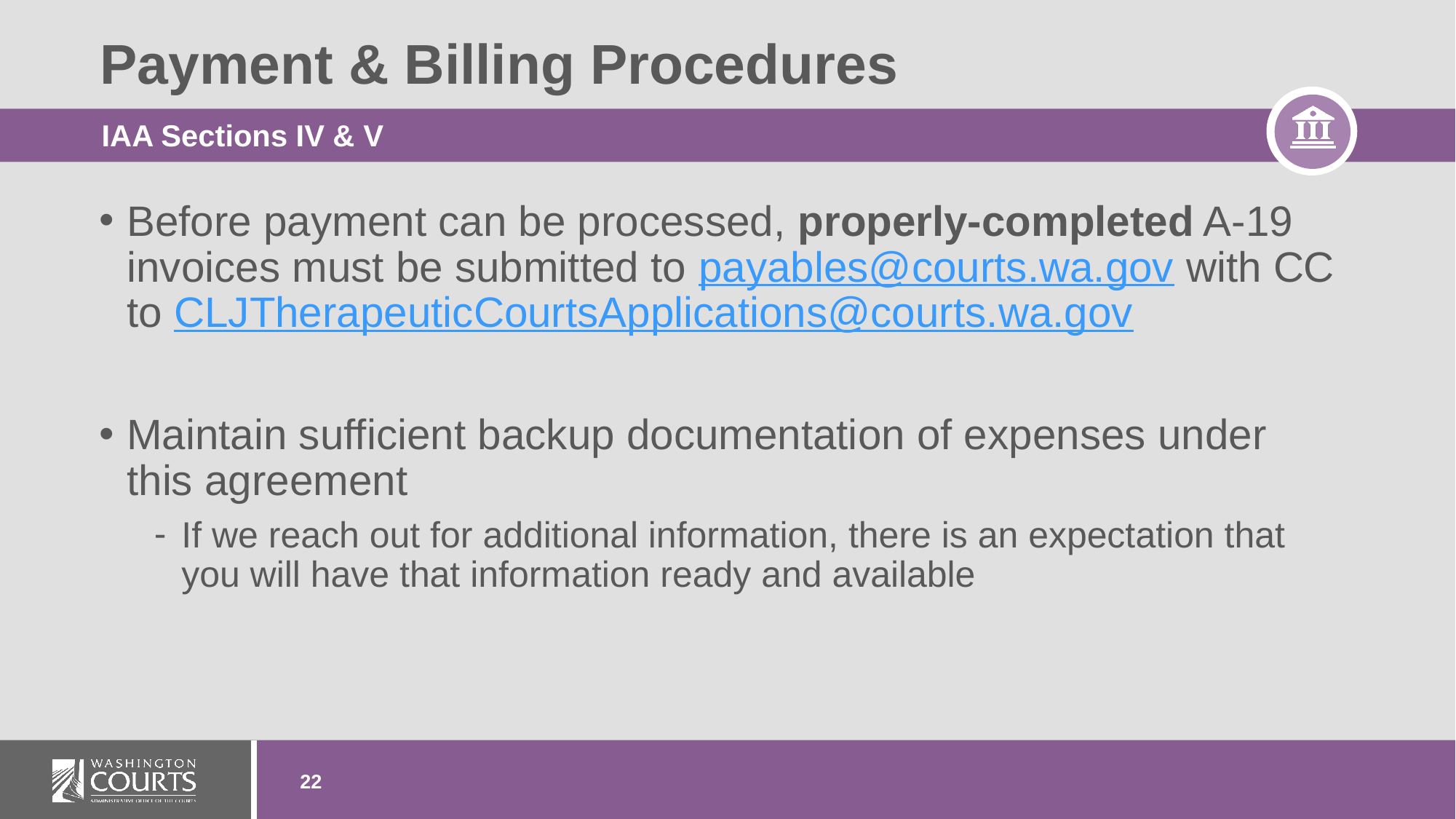

# Payment & Billing Procedures
IAA Sections IV & V
Before payment can be processed, properly-completed A-19 invoices must be submitted to payables@courts.wa.gov with CC to CLJTherapeuticCourtsApplications@courts.wa.gov

Maintain sufficient backup documentation of expenses under this agreement
If we reach out for additional information, there is an expectation that you will have that information ready and available